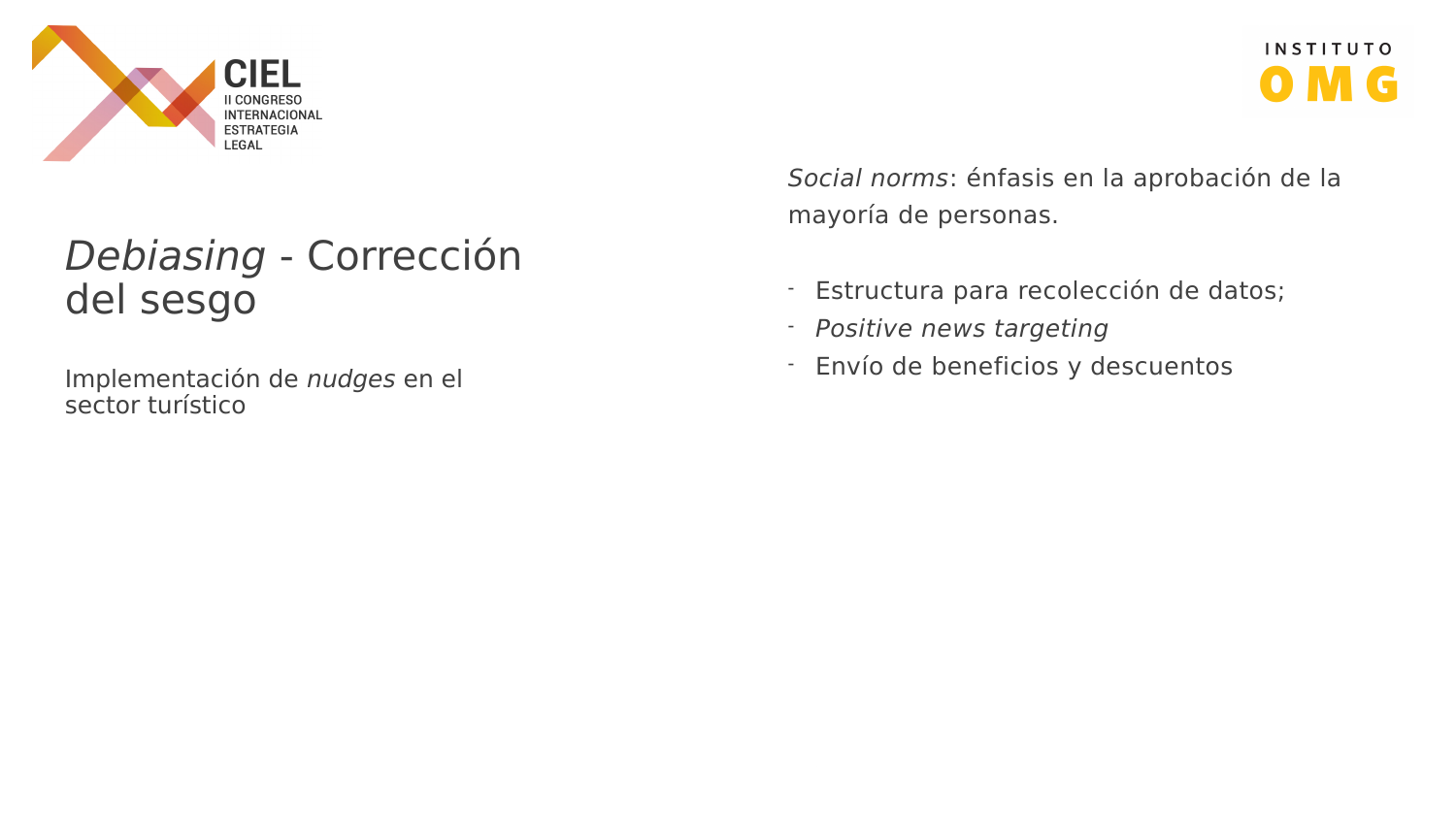

Social norms: énfasis en la aprobación de la mayoría de personas.

Estructura para recolección de datos;
Positive news targeting
Envío de beneficios y descuentos

# Debiasing - Corrección del sesgo Implementación de nudges en el sector turístico